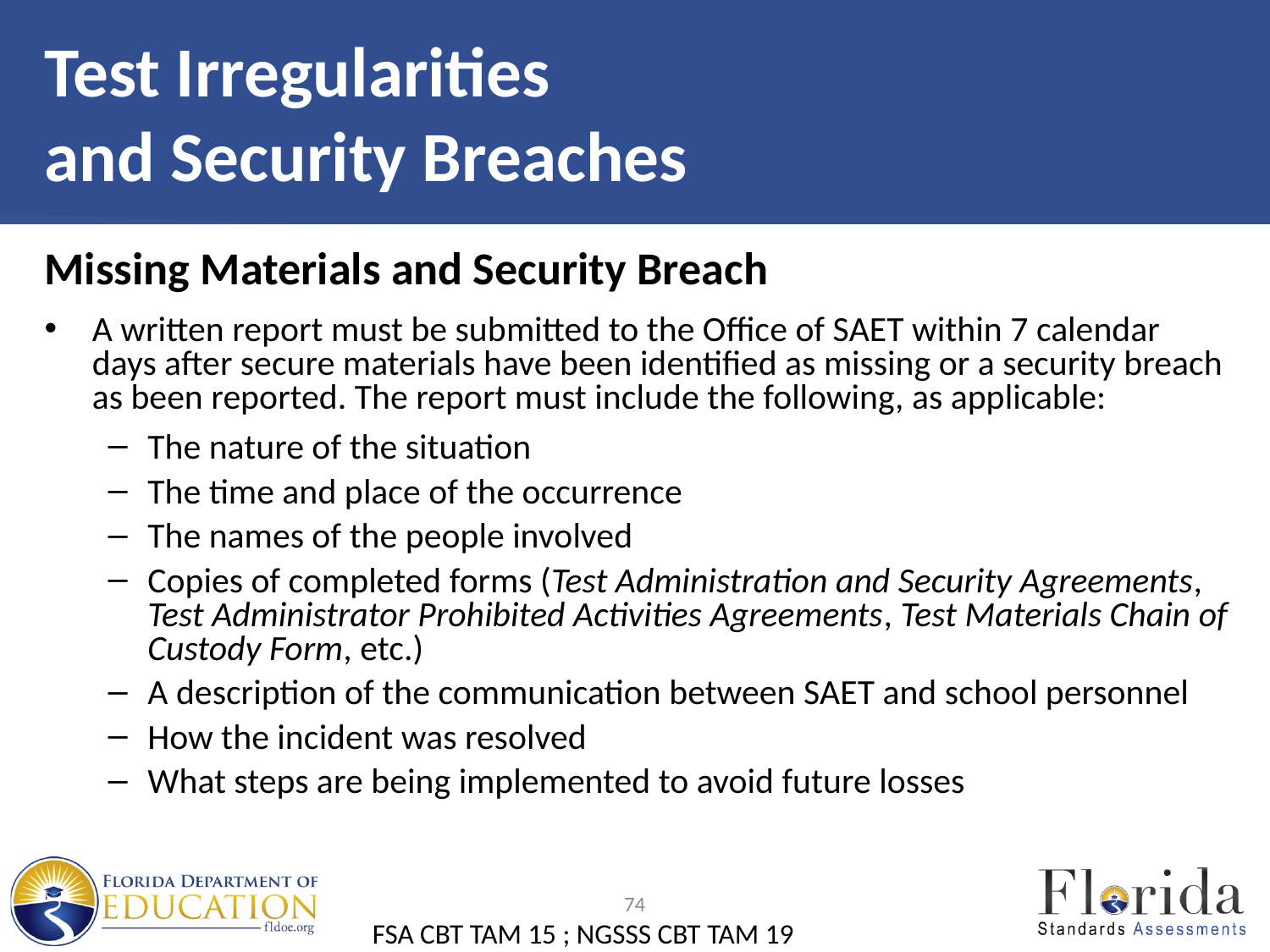

# Test Irregularities and Security Breaches
Missing Materials and Security Breach
A written report must be submitted to the Office of SAET within 7 calendar days after secure materials have been identified as missing or a security breach as been reported. The report must include the following, as applicable:
The nature of the situation
The time and place of the occurrence
The names of the people involved
Copies of completed forms (Test Administration and Security Agreements, Test Administrator Prohibited Activities Agreements, Test Materials Chain of Custody Form, etc.)
A description of the communication between SAET and school personnel
How the incident was resolved
What steps are being implemented to avoid future losses

74
FSA CBT TAM 15 ; NGSSS CBT TAM 19